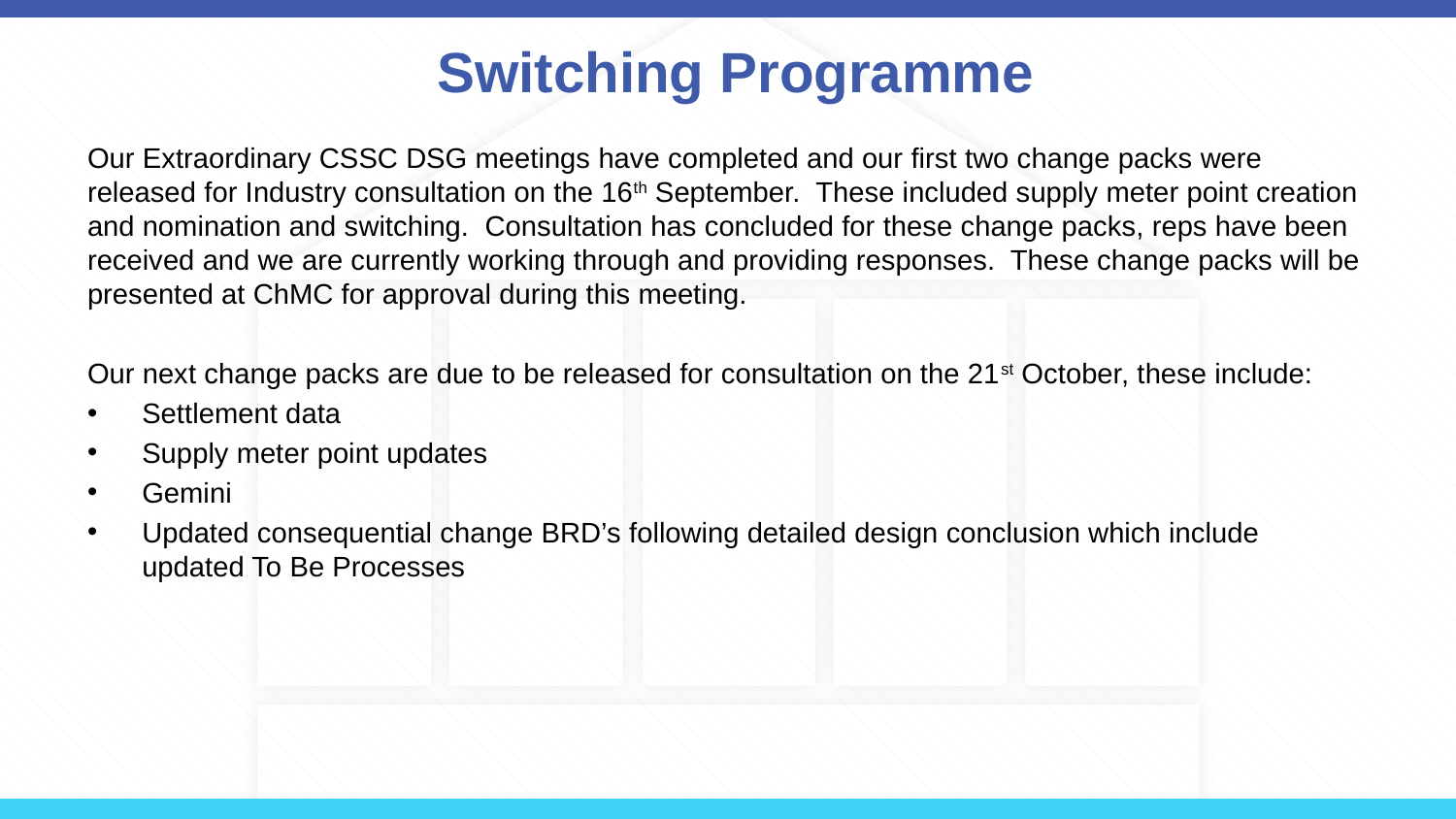

# Switching Programme
Our Extraordinary CSSC DSG meetings have completed and our first two change packs were released for Industry consultation on the 16th September.  These included supply meter point creation and nomination and switching.  Consultation has concluded for these change packs, reps have been received and we are currently working through and providing responses.  These change packs will be presented at ChMC for approval during this meeting.

Our next change packs are due to be released for consultation on the 21st October, these include:
Settlement data
Supply meter point updates
Gemini
Updated consequential change BRD’s following detailed design conclusion which include updated To Be Processes